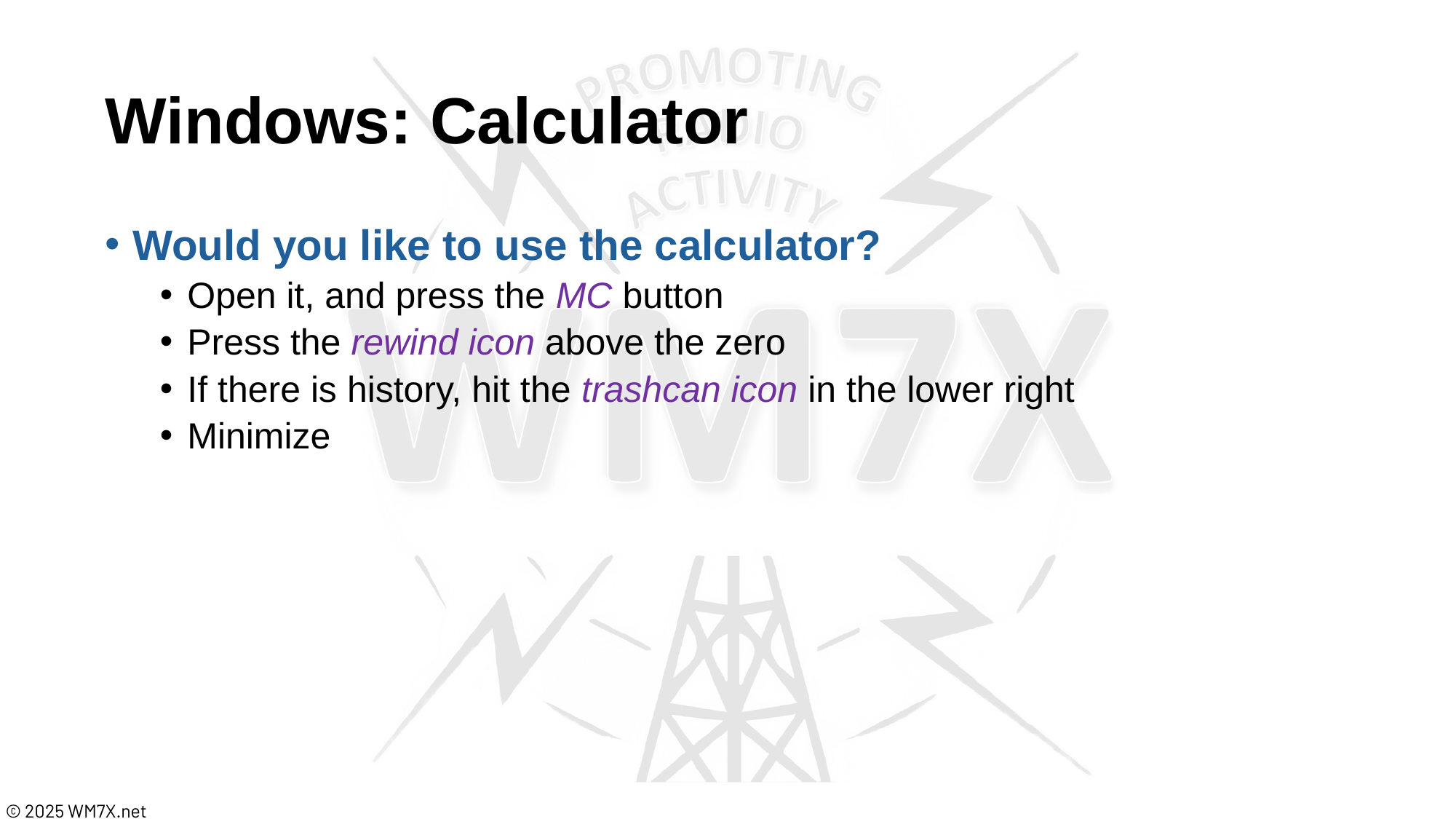

# Windows: Calculator
Would you like to use the calculator?
Open it, and press the MC button
Press the rewind icon above the zero
If there is history, hit the trashcan icon in the lower right
Minimize